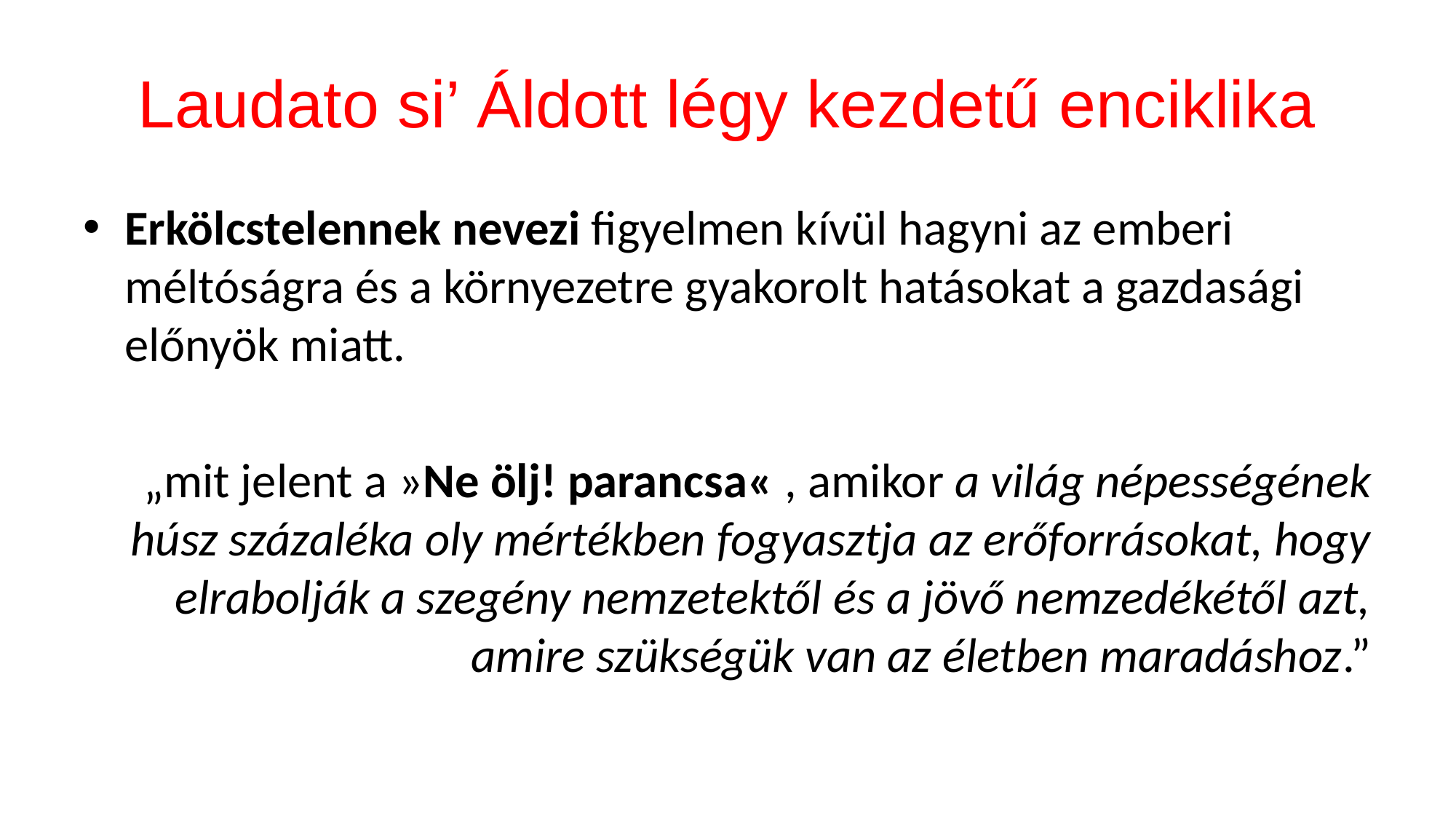

# Laudato si’ Áldott légy kezdetű enciklika
Erkölcstelennek nevezi figyelmen kívül hagyni az emberi méltóságra és a környezetre gyakorolt hatásokat a gazdasági előnyök miatt.

„mit jelent a »Ne ölj! parancsa« , amikor a világ népességének húsz százaléka oly mértékben fogyasztja az erőforrásokat, hogy elrabolják a szegény nemzetektől és a jövő nemzedékétől azt, amire szükségük van az életben maradáshoz.”